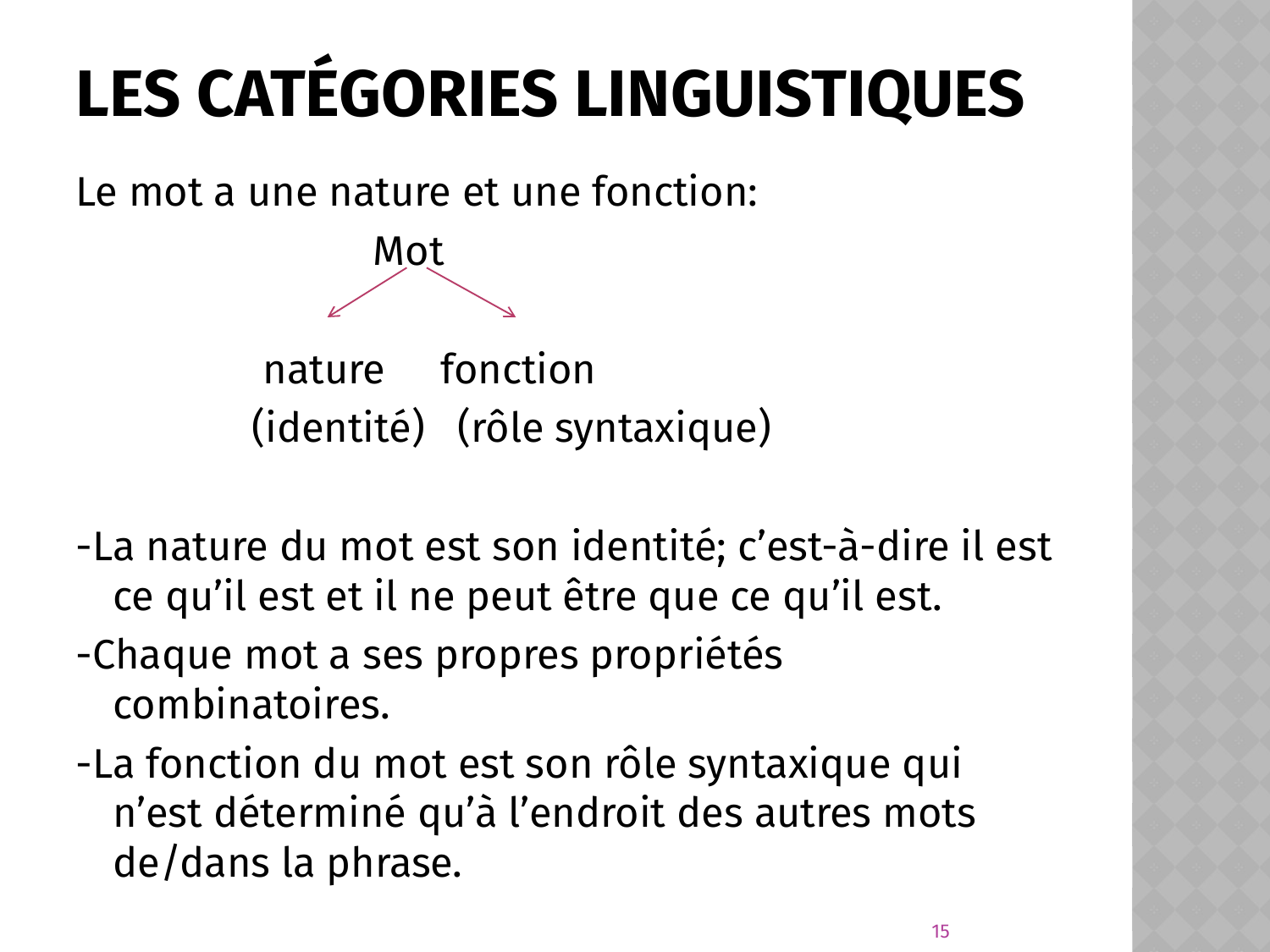

# Les Catégories linguistiques
Le mot a une nature et une fonction:
                           Mot

                 nature     fonction
                (identité)   (rôle syntaxique)

-La nature du mot est son identité; c’est-à-dire il est ce qu’il est et il ne peut être que ce qu’il est.
-Chaque mot a ses propres propriétés combinatoires.
-La fonction du mot est son rôle syntaxique qui n’est déterminé qu’à l’endroit des autres mots de/dans la phrase.

15